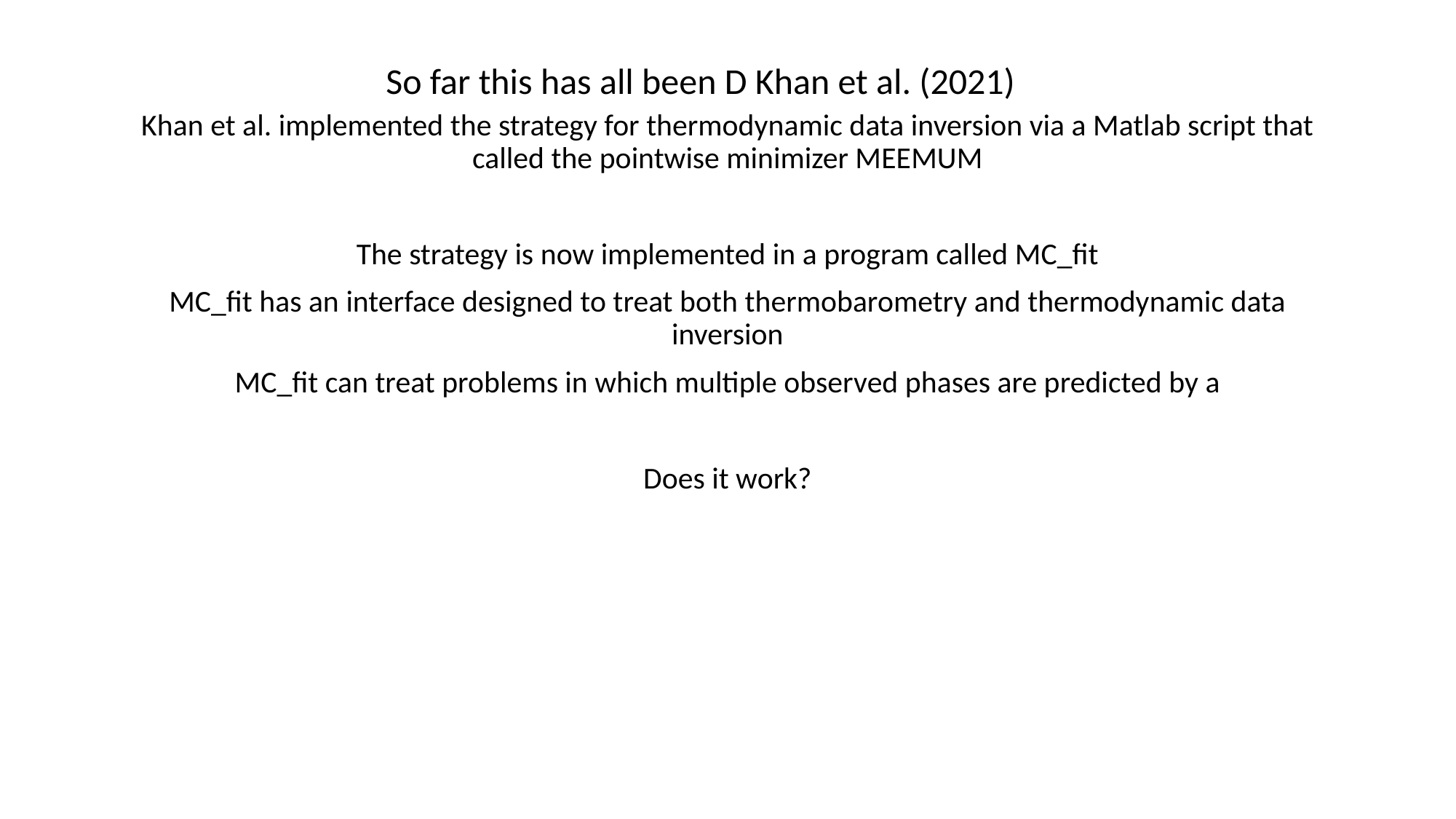

# So far this has all been D Khan et al. (2021)
Khan et al. implemented the strategy for thermodynamic data inversion via a Matlab script that called the pointwise minimizer MEEMUM

The strategy is now implemented in a program called MC_fit
MC_fit has an interface designed to treat both thermobarometry and thermodynamic data inversion
MC_fit can treat problems in which multiple observed phases are predicted by a

Does it work?